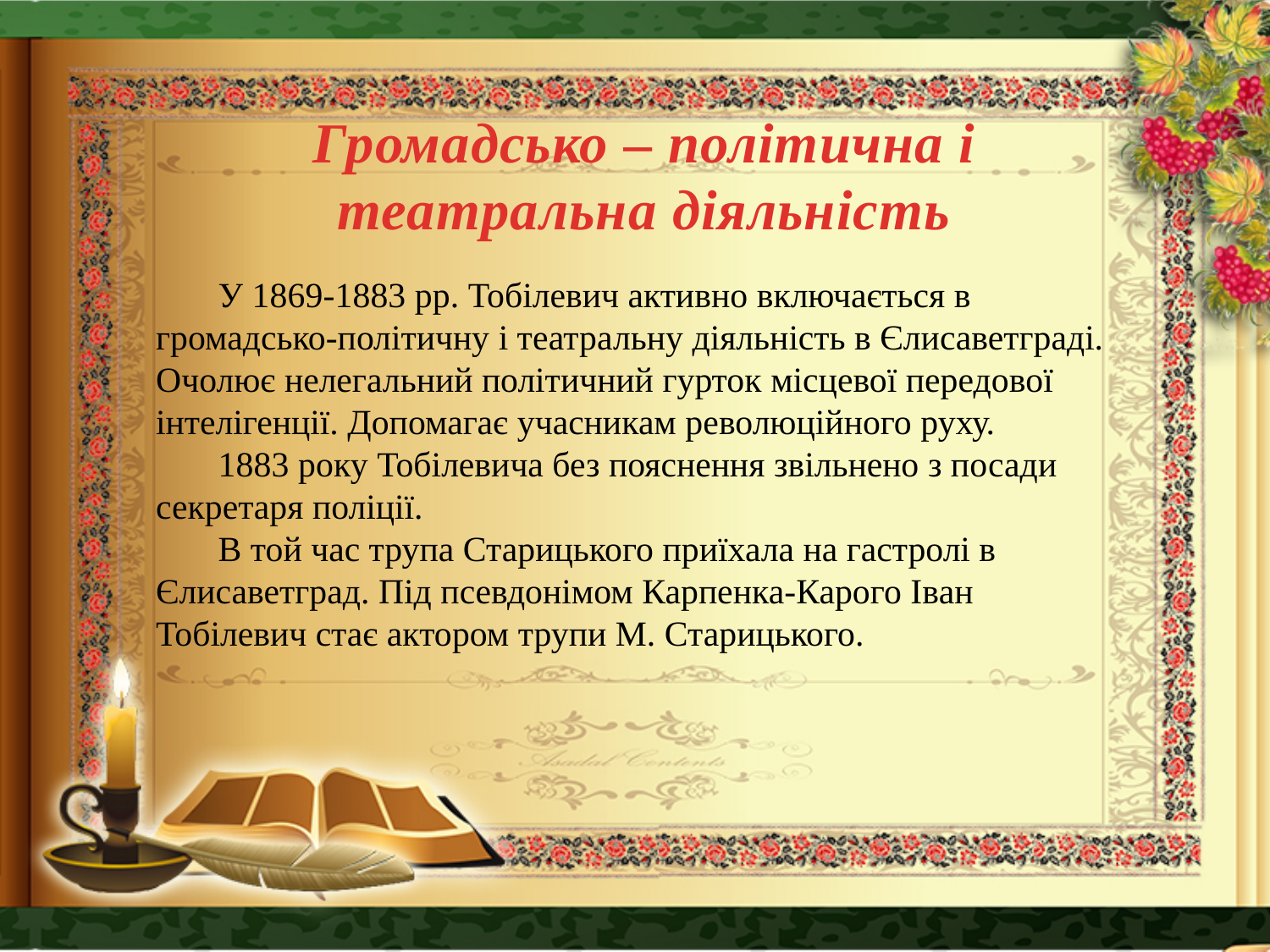

# Громадсько – політична і театральна діяльність
       У 1869-1883 рр. Тобілевич активно включається в громадсько-політичну і театральну діяльність в Єлисаветграді. Очолює нелегальний політичний гурток місцевої передової інтелігенції. Допомагає учасникам революційного руху.
       1883 року Тобілевича без пояснення звільнено з посади секретаря поліції.
       В той час трупа Старицького приїхала на гастролі в Єлисаветград. Під псевдонімом Карпенка-Карого Іван Тобілевич стає актором трупи М. Старицького.